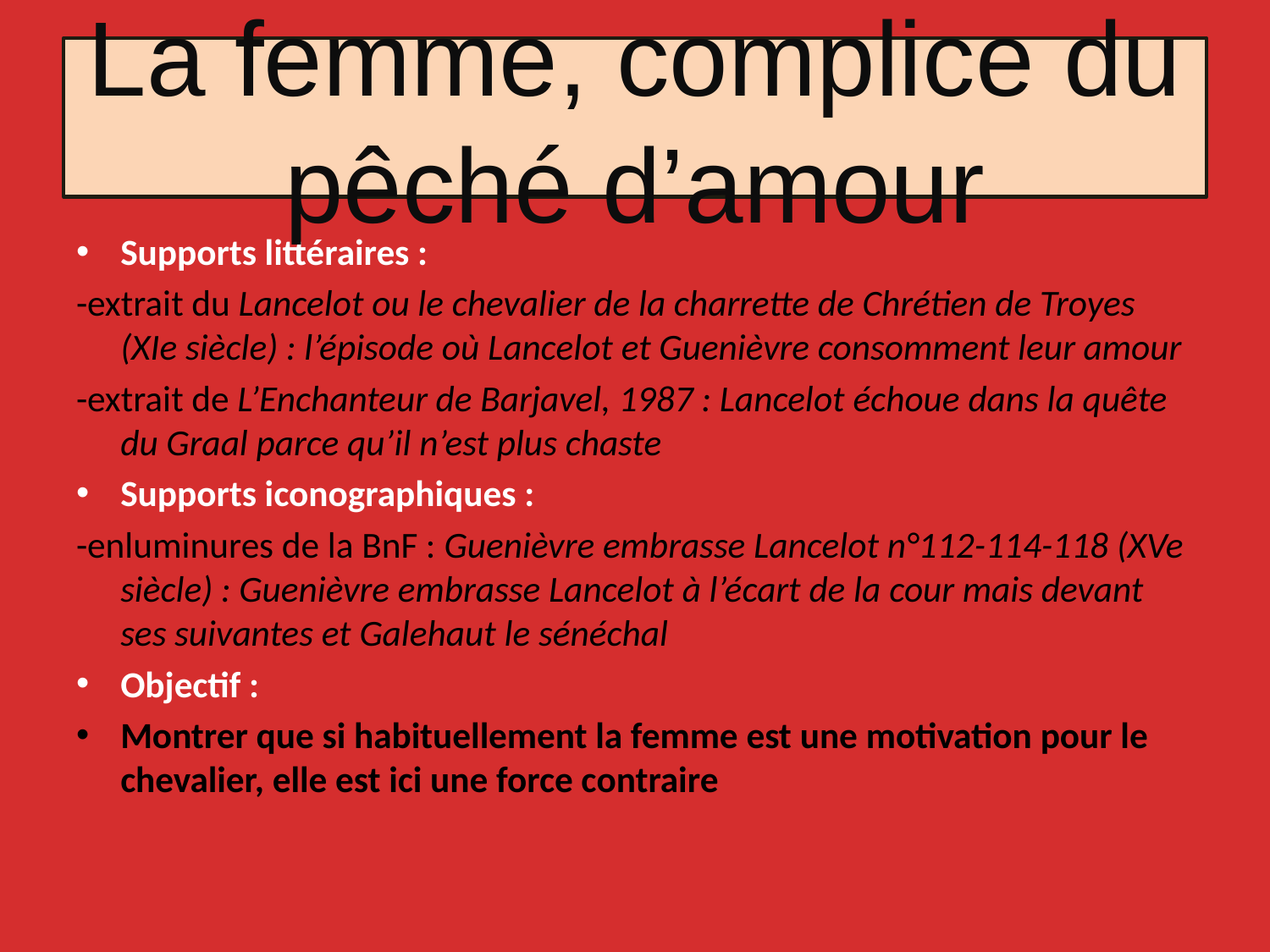

# La femme, complice du pêché d’amour
Supports littéraires :
-extrait du Lancelot ou le chevalier de la charrette de Chrétien de Troyes (XIe siècle) : l’épisode où Lancelot et Guenièvre consomment leur amour
-extrait de L’Enchanteur de Barjavel, 1987 : Lancelot échoue dans la quête du Graal parce qu’il n’est plus chaste
Supports iconographiques :
-enluminures de la BnF : Guenièvre embrasse Lancelot n°112-114-118 (XVe siècle) : Guenièvre embrasse Lancelot à l’écart de la cour mais devant ses suivantes et Galehaut le sénéchal
Objectif :
Montrer que si habituellement la femme est une motivation pour le chevalier, elle est ici une force contraire